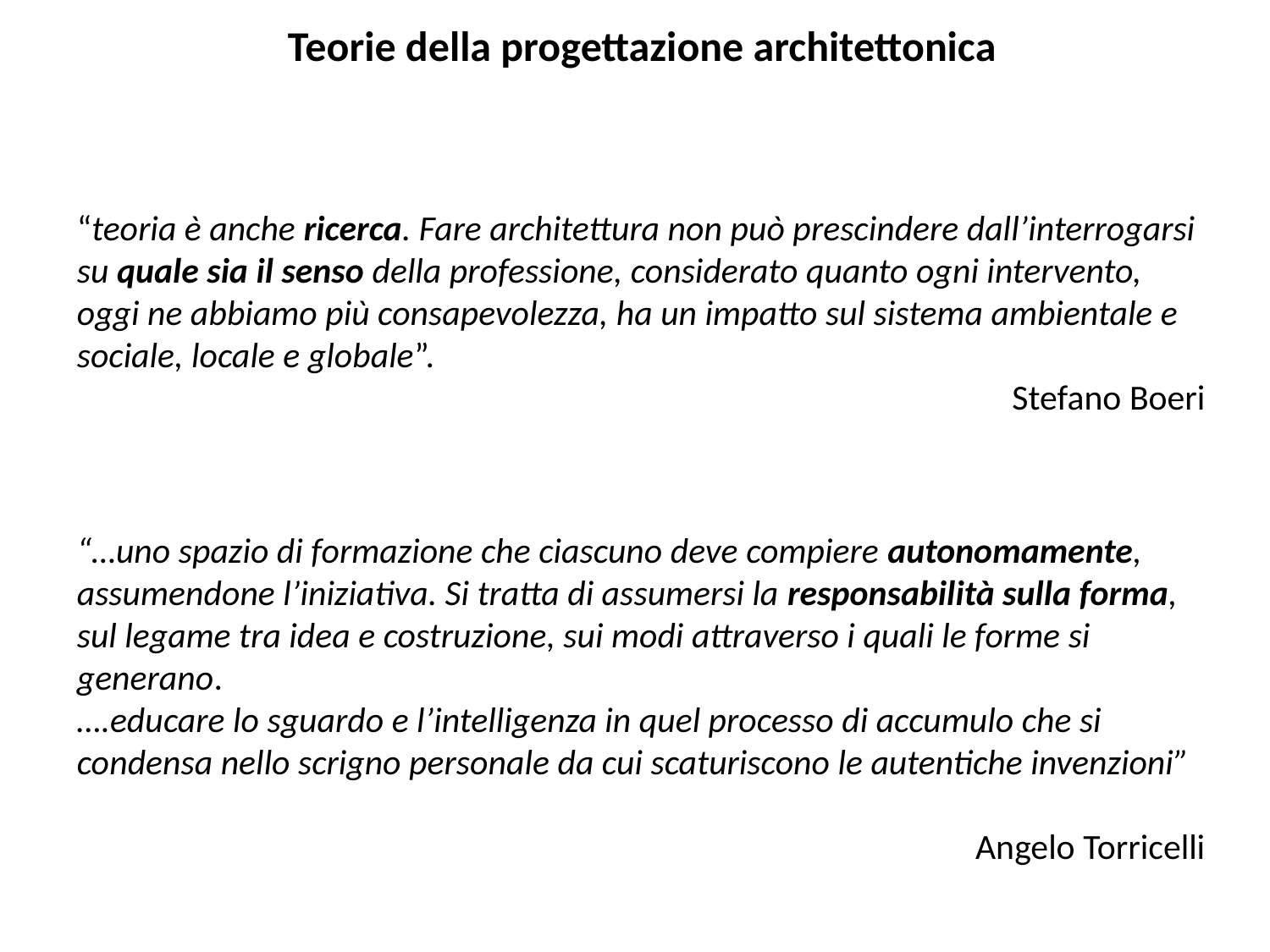

Teorie della progettazione architettonica
“teoria è anche ricerca. Fare architettura non può prescindere dall’interrogarsi su quale sia il senso della professione, considerato quanto ogni intervento, oggi ne abbiamo più consapevolezza, ha un impatto sul sistema ambientale e sociale, locale e globale”.
Stefano Boeri
“…uno spazio di formazione che ciascuno deve compiere autonomamente, assumendone l’iniziativa. Si tratta di assumersi la responsabilità sulla forma, sul legame tra idea e costruzione, sui modi attraverso i quali le forme si generano.
….educare lo sguardo e l’intelligenza in quel processo di accumulo che si condensa nello scrigno personale da cui scaturiscono le autentiche invenzioni”

Angelo Torricelli